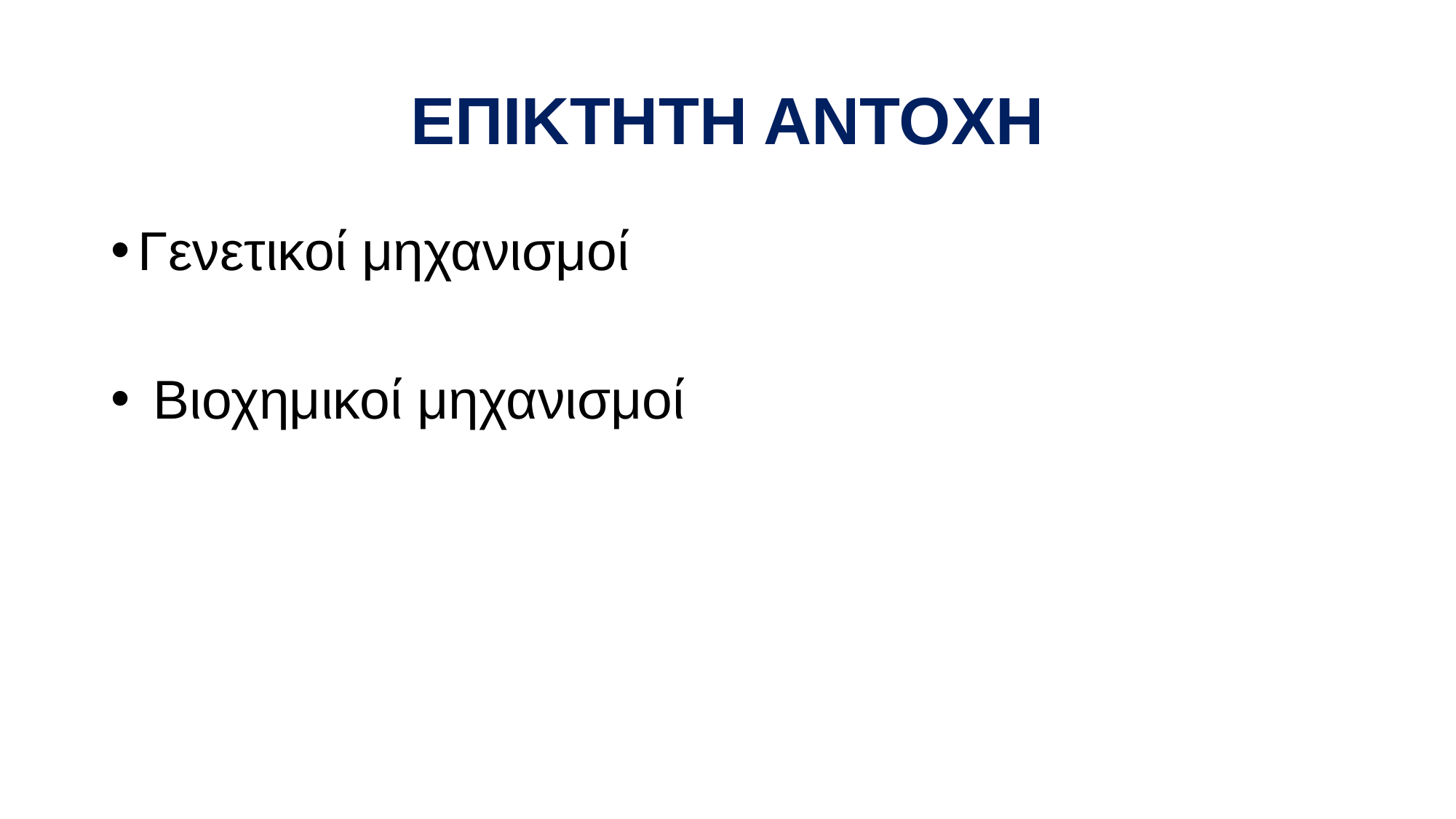

# ΕΠΙΚΤΗΤΗ ΑΝΤΟΧΗ
Γενετικοί μηχανισμοί

 Βιοχημικοί μηχανισμοί